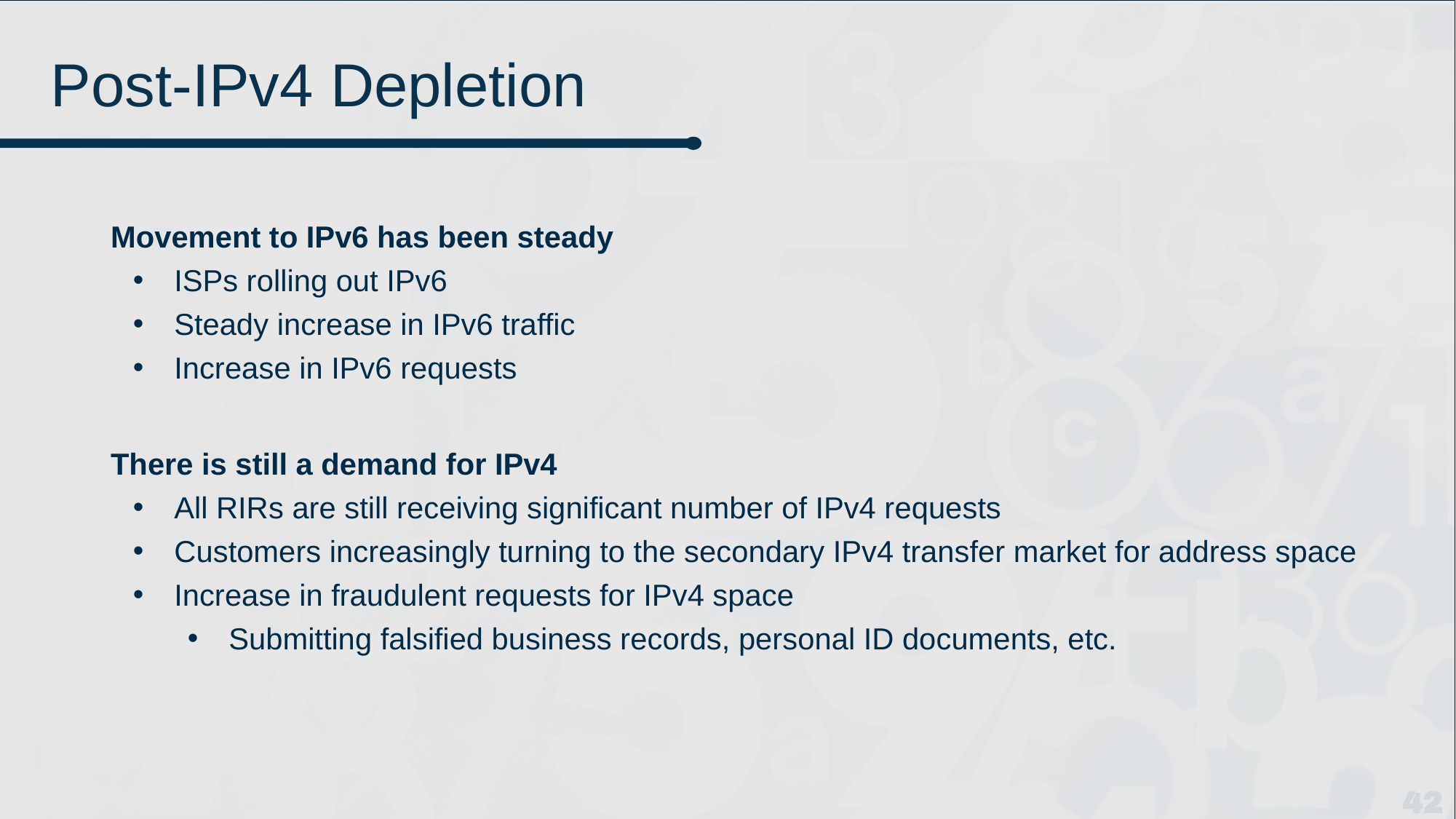

# Post-IPv4 Depletion
Movement to IPv6 has been steady
ISPs rolling out IPv6
Steady increase in IPv6 traffic
Increase in IPv6 requests

There is still a demand for IPv4
All RIRs are still receiving significant number of IPv4 requests
Customers increasingly turning to the secondary IPv4 transfer market for address space
Increase in fraudulent requests for IPv4 space
Submitting falsified business records, personal ID documents, etc.